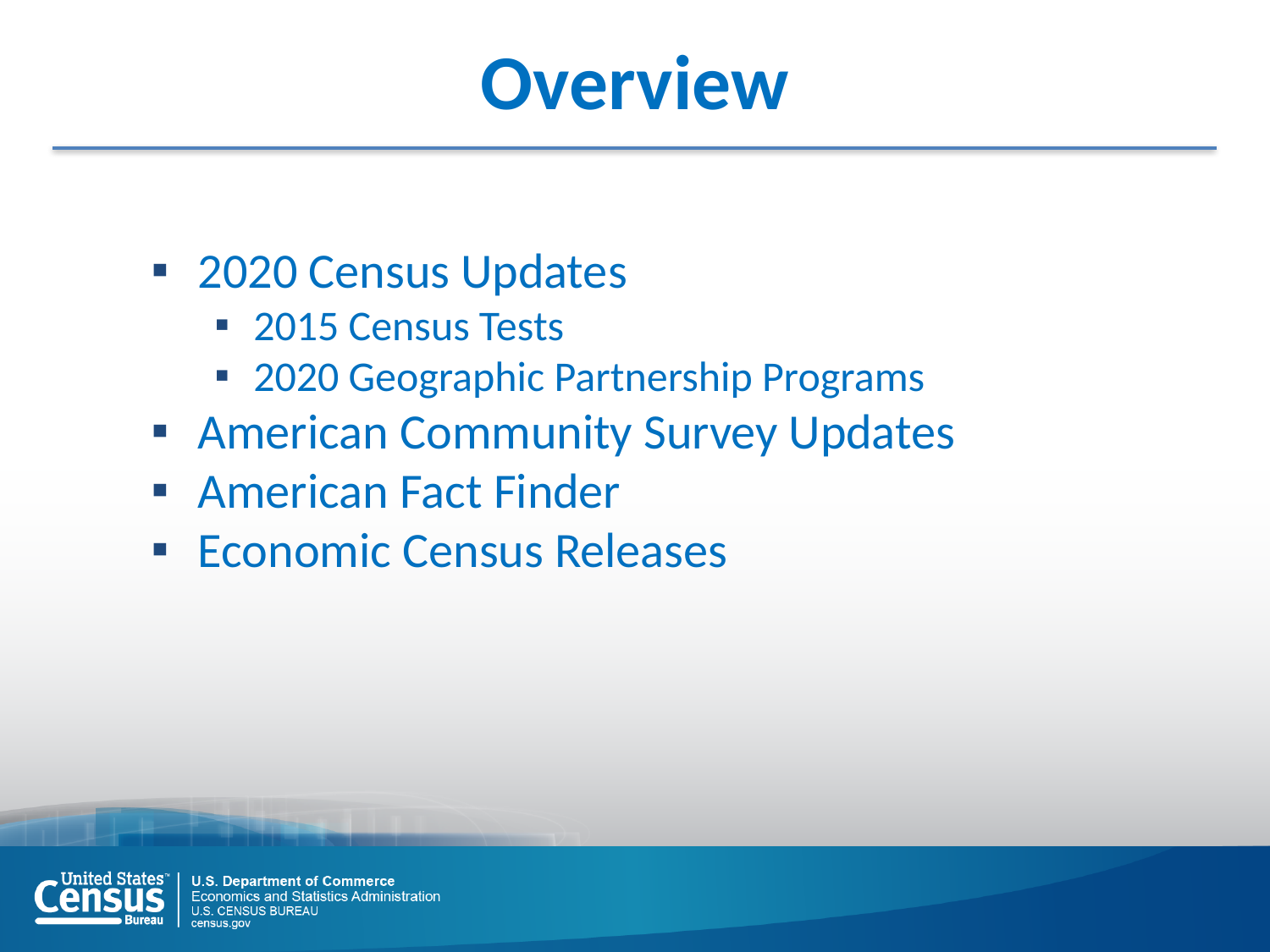

Overview

2020 Census Updates
2015 Census Tests
2020 Geographic Partnership Programs
American Community Survey Updates
American Fact Finder
Economic Census Releases